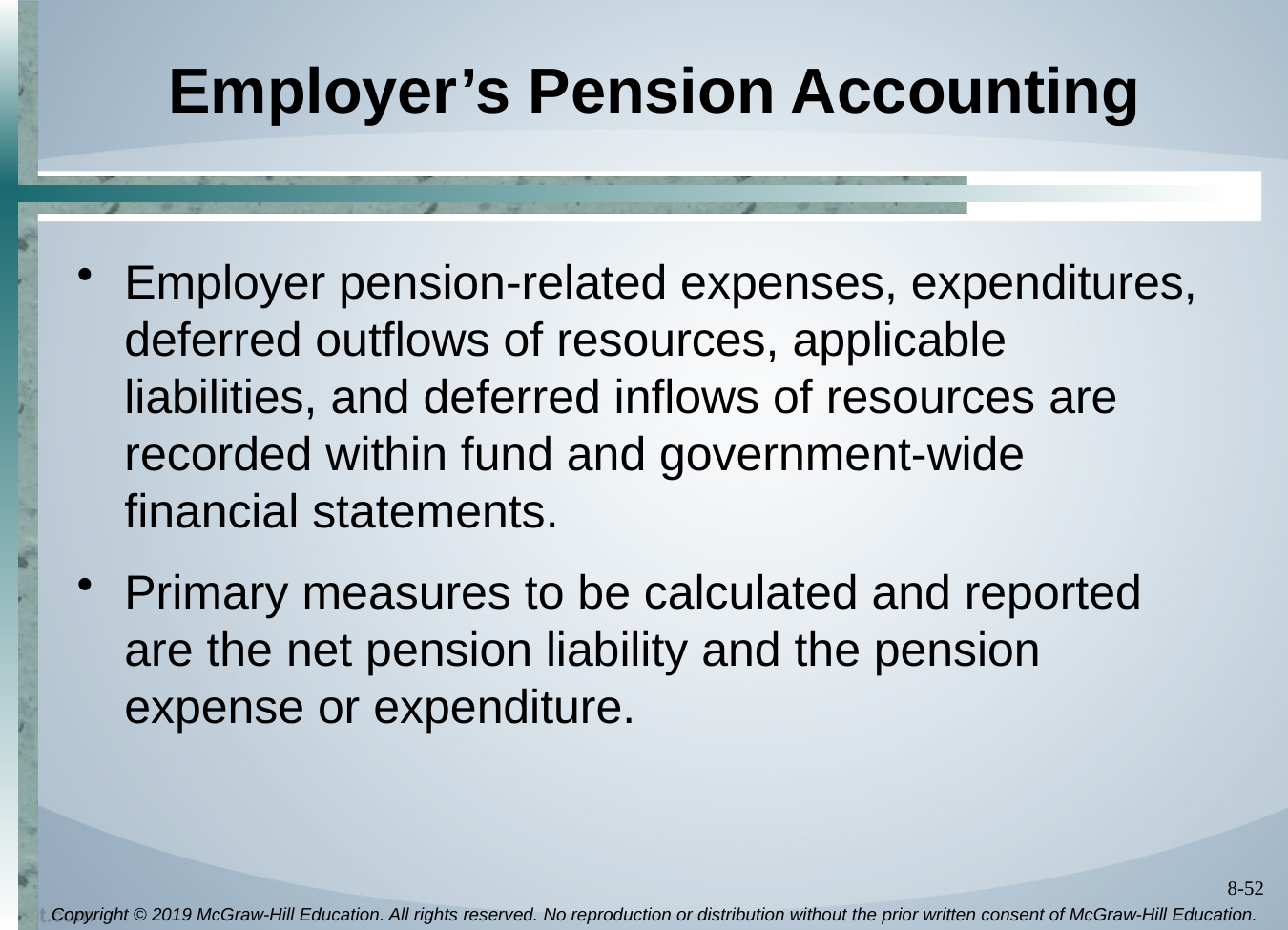

# Employer’s Pension Accounting
Employer pension-related expenses, expenditures, deferred outflows of resources, applicable liabilities, and deferred inflows of resources are recorded within fund and government-wide financial statements.
Primary measures to be calculated and reported are the net pension liability and the pension expense or expenditure.